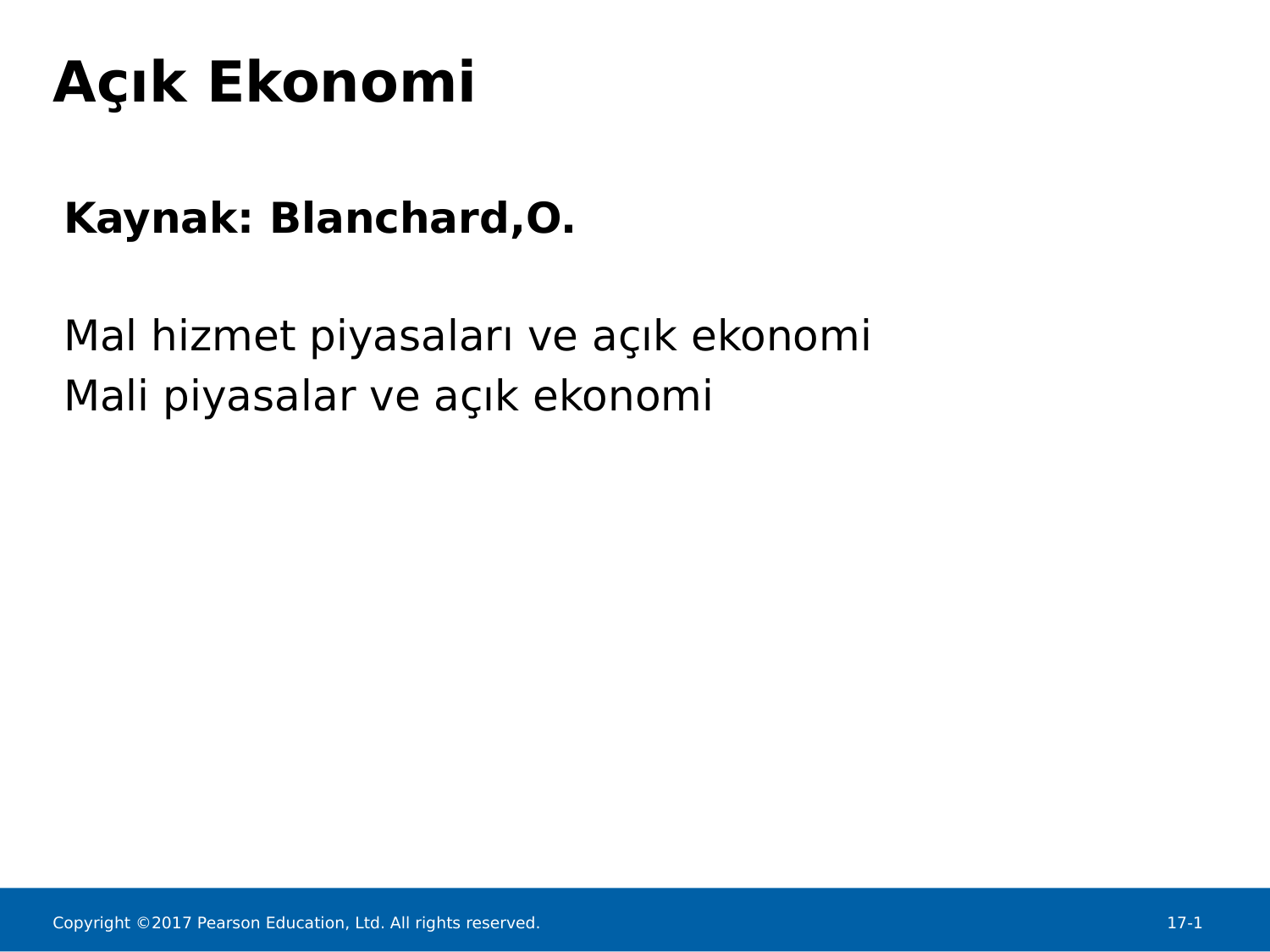

# Açık Ekonomi
Kaynak: Blanchard,O.

Mal hizmet piyasaları ve açık ekonomi
Mali piyasalar ve açık ekonomi